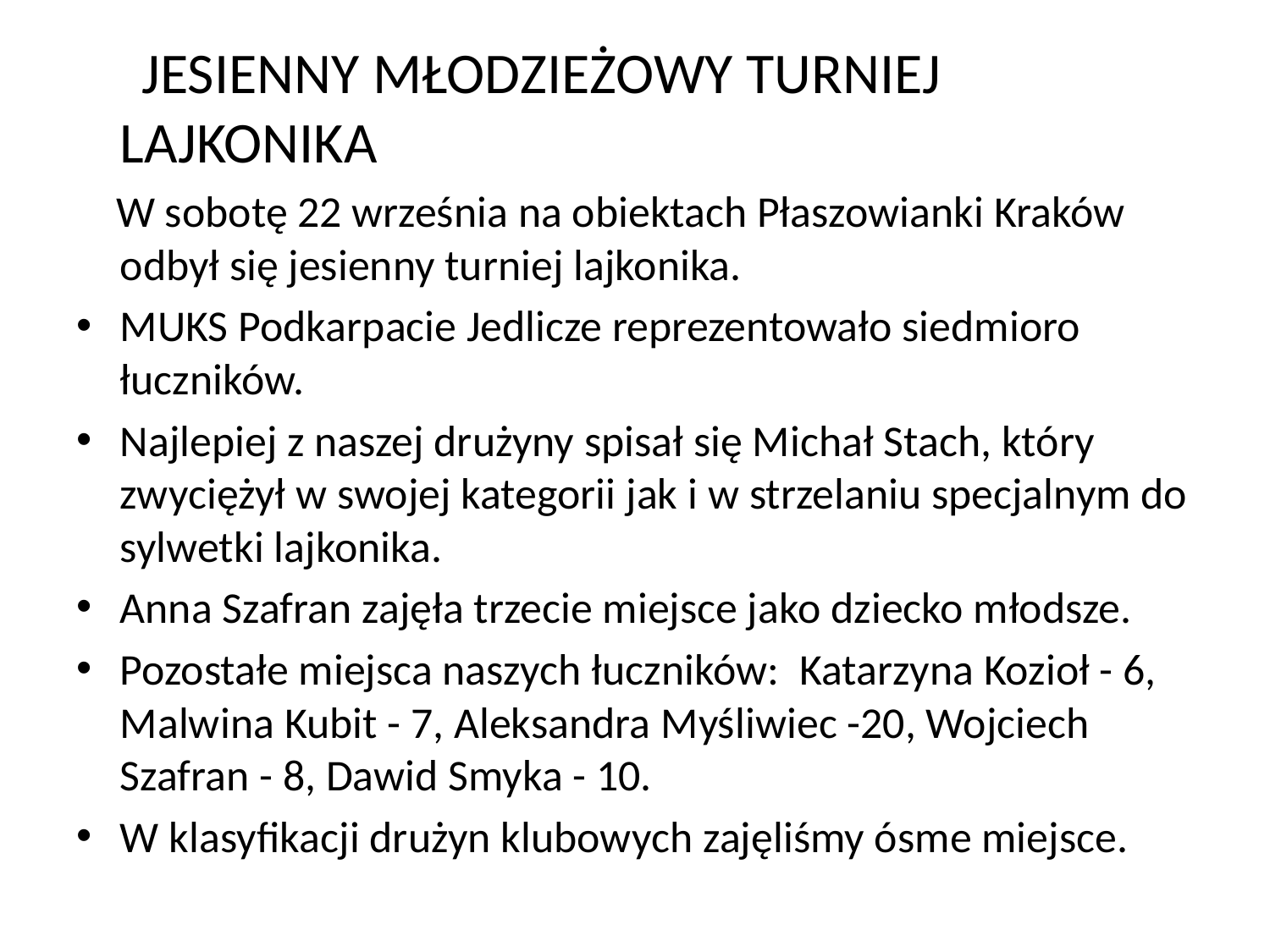

JESIENNY MŁODZIEŻOWY TURNIEJ LAJKONIKA
    W sobotę 22 września na obiektach Płaszowianki Kraków odbył się jesienny turniej lajkonika.
MUKS Podkarpacie Jedlicze reprezentowało siedmioro łuczników.
Najlepiej z naszej drużyny spisał się Michał Stach, który zwyciężył w swojej kategorii jak i w strzelaniu specjalnym do sylwetki lajkonika.
Anna Szafran zajęła trzecie miejsce jako dziecko młodsze.
Pozostałe miejsca naszych łuczników:  Katarzyna Kozioł - 6, Malwina Kubit - 7, Aleksandra Myśliwiec -20, Wojciech Szafran - 8, Dawid Smyka - 10.
W klasyfikacji drużyn klubowych zajęliśmy ósme miejsce.